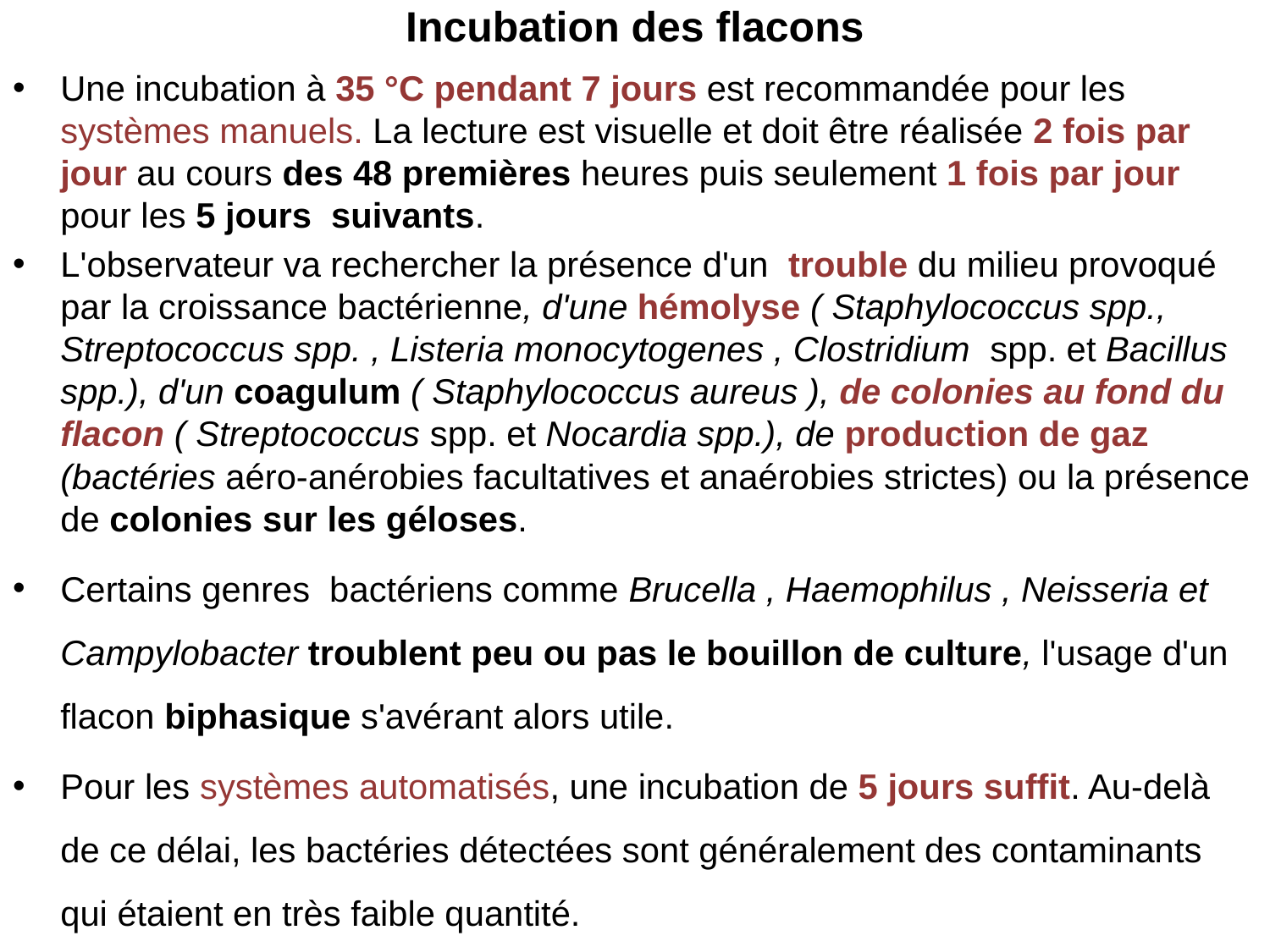

# Incubation des flacons
Une incubation à 35 °C pendant 7 jours est recommandée pour les systèmes manuels. La lecture est visuelle et doit être réalisée 2 fois par jour au cours des 48 premières heures puis seulement 1 fois par jour pour les 5 jours  suivants.
L'observateur va rechercher la présence d'un  trouble du milieu provoqué par la croissance bactérienne, d'une hémolyse ( Staphylococcus spp., Streptococcus spp. , Listeria monocytogenes , Clostridium  spp. et Bacillus spp.), d'un coagulum ( Staphylococcus aureus ), de colonies au fond du flacon ( Streptococcus spp. et Nocardia spp.), de production de gaz (bactéries aéro-anérobies facultatives et anaérobies strictes) ou la présence de colonies sur les géloses.
Certains genres  bactériens comme Brucella , Haemophilus , Neisseria et Campylobacter troublent peu ou pas le bouillon de culture, l'usage d'un flacon biphasique s'avérant alors utile.
Pour les systèmes automatisés, une incubation de 5 jours suffit. Au-delà de ce délai, les bactéries détectées sont généralement des contaminants qui étaient en très faible quantité.